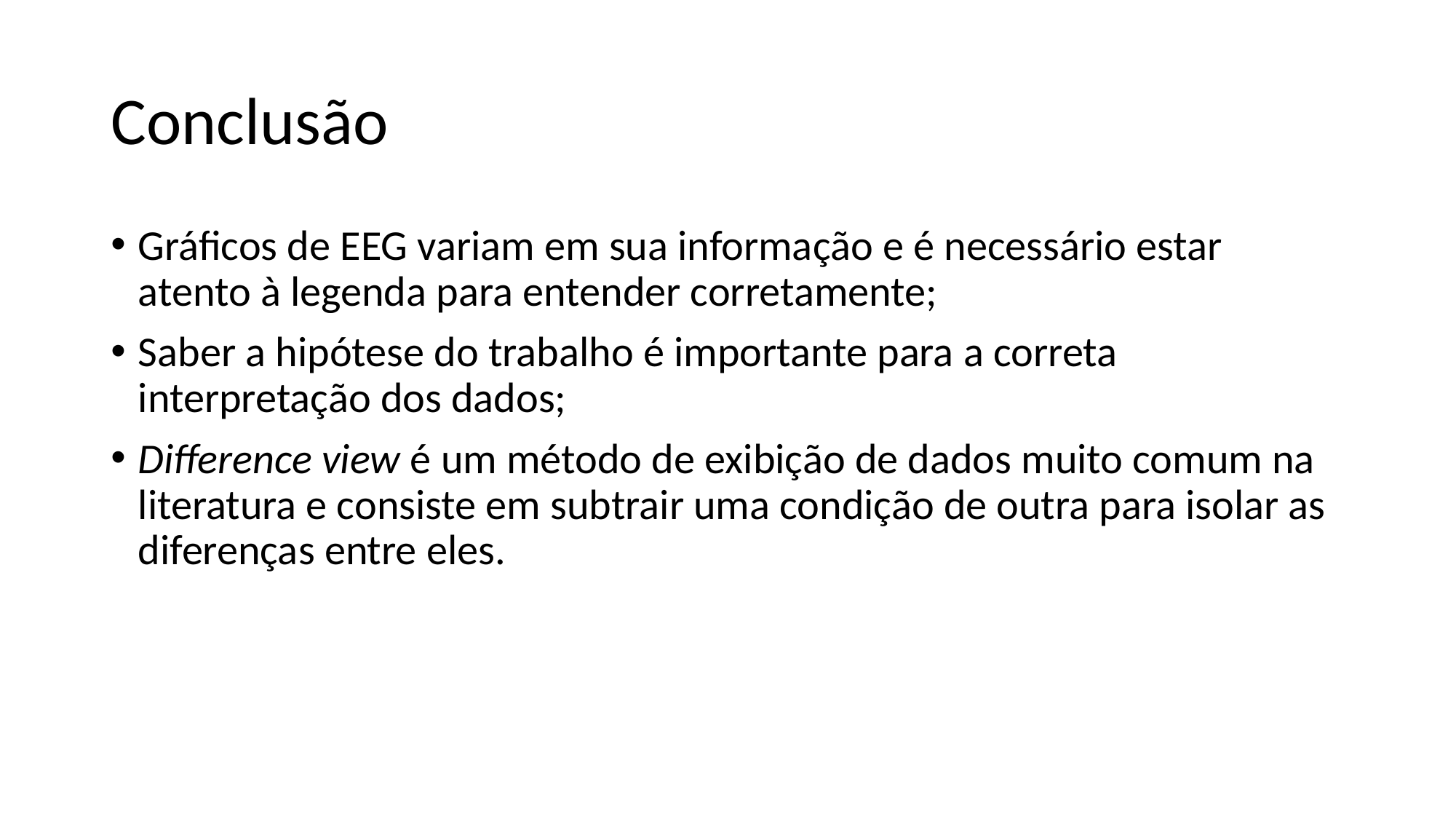

# Conclusão
Gráficos de EEG variam em sua informação e é necessário estar atento à legenda para entender corretamente;
Saber a hipótese do trabalho é importante para a correta interpretação dos dados;
Difference view é um método de exibição de dados muito comum na literatura e consiste em subtrair uma condição de outra para isolar as diferenças entre eles.